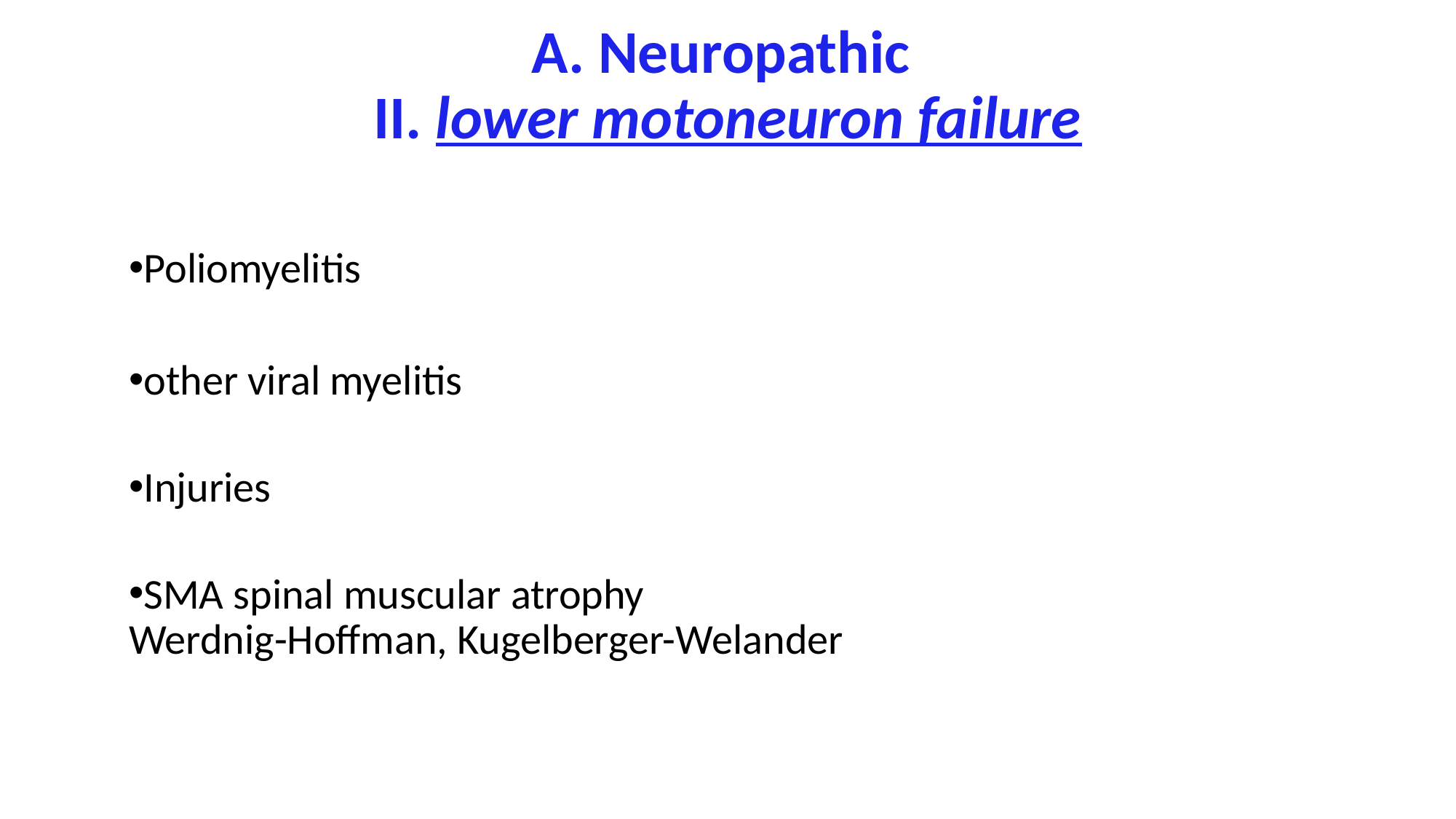

# A. Neuropathic II. lower motoneuron failure
Poliomyelitis
other viral myelitis
Injuries
SMA spinal muscular atrophy
Werdnig-Hoffman, Kugelberger-Welander